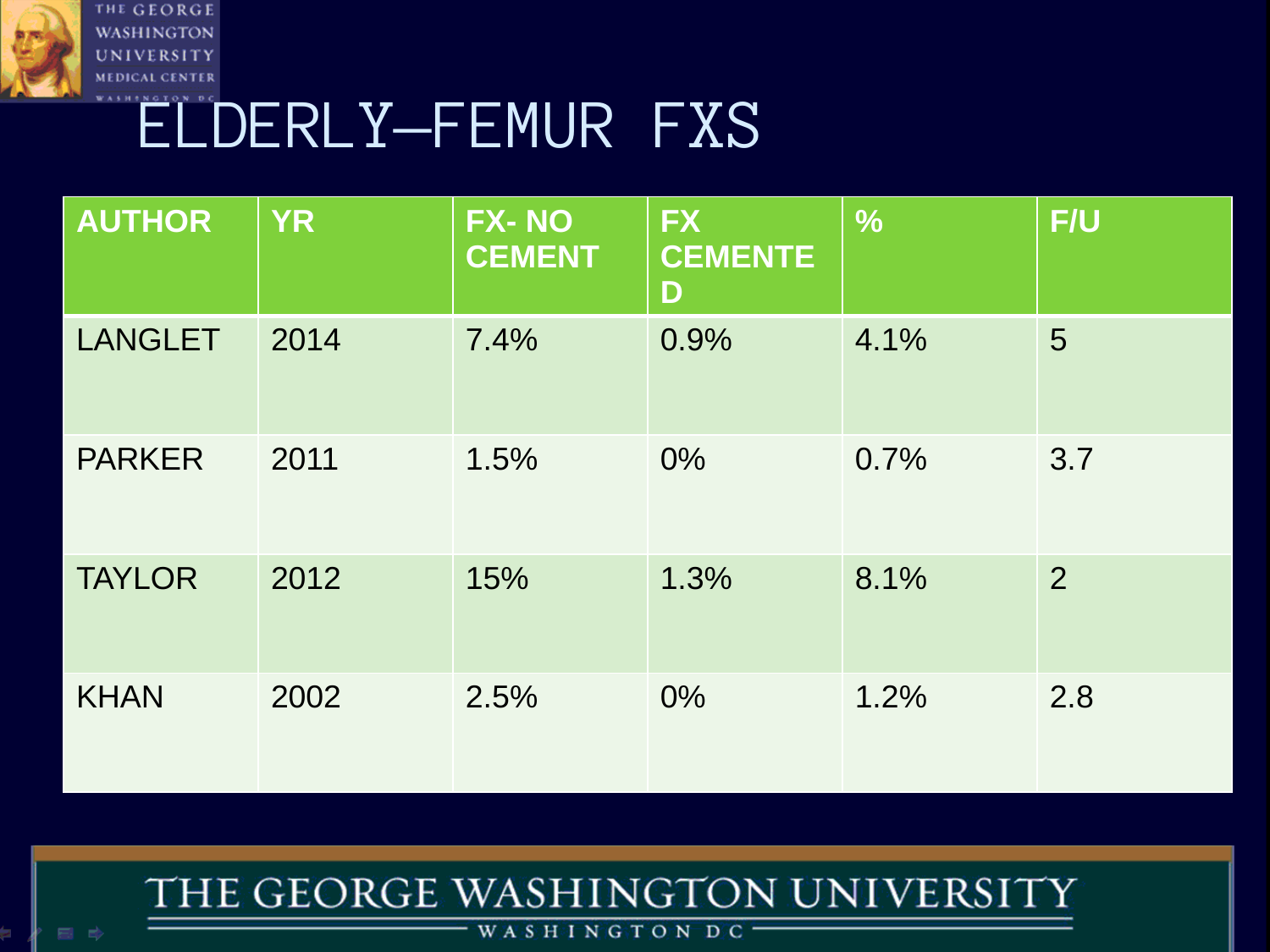

# ELDERLY—FEMUR FXS
| AUTHOR | YR | FX- NO CEMENT | FX CEMENTED | % | F/U |
| --- | --- | --- | --- | --- | --- |
| LANGLET | 2014 | 7.4% | 0.9% | 4.1% | 5 |
| PARKER | 2011 | 1.5% | 0% | 0.7% | 3.7 |
| TAYLOR | 2012 | 15% | 1.3% | 8.1% | 2 |
| KHAN | 2002 | 2.5% | 0% | 1.2% | 2.8 |